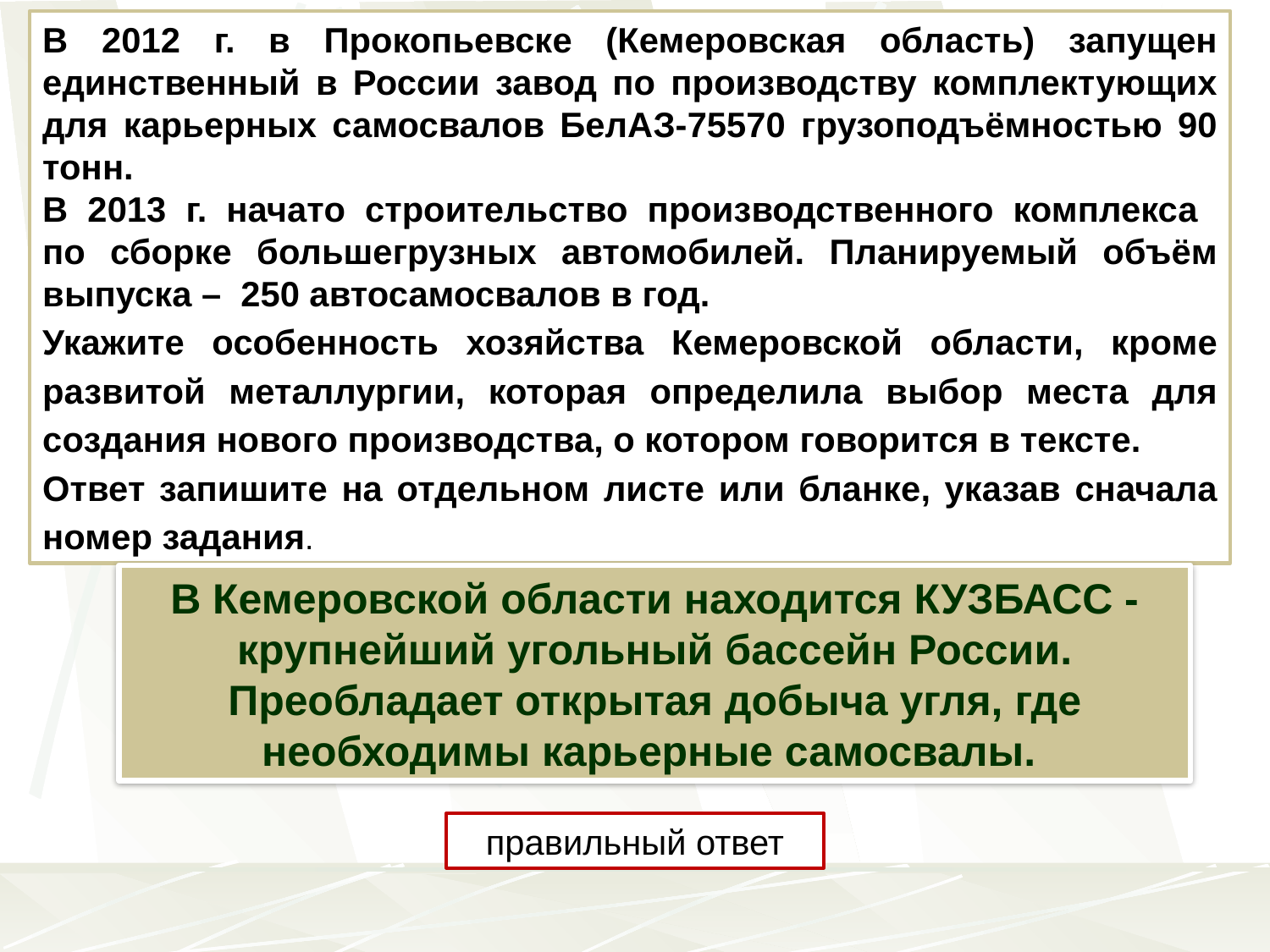

В 2012 г. в Прокопьевске (Кемеровская область) запущен единственный в России завод по производству комплектующих для карьерных самосвалов БелАЗ-75570 грузоподъёмностью 90 тонн.
В 2013 г. начато строительство производственного комплекса
по сборке большегрузных автомобилей. Планируемый объём выпуска –  250 автосамосвалов в год.
Укажите особенность хозяйства Кемеровской области, кроме развитой металлургии, которая определила выбор места для создания нового производства, о котором говорится в тексте.
Ответ запишите на отдельном листе или бланке, указав сначала номер задания.
В Кемеровской области находится КУЗБАСС - крупнейший угольный бассейн России. Преобладает открытая добыча угля, где необходимы карьерные самосвалы.
Зачем в Кемеровской области нужны самосвалы?
правильный ответ